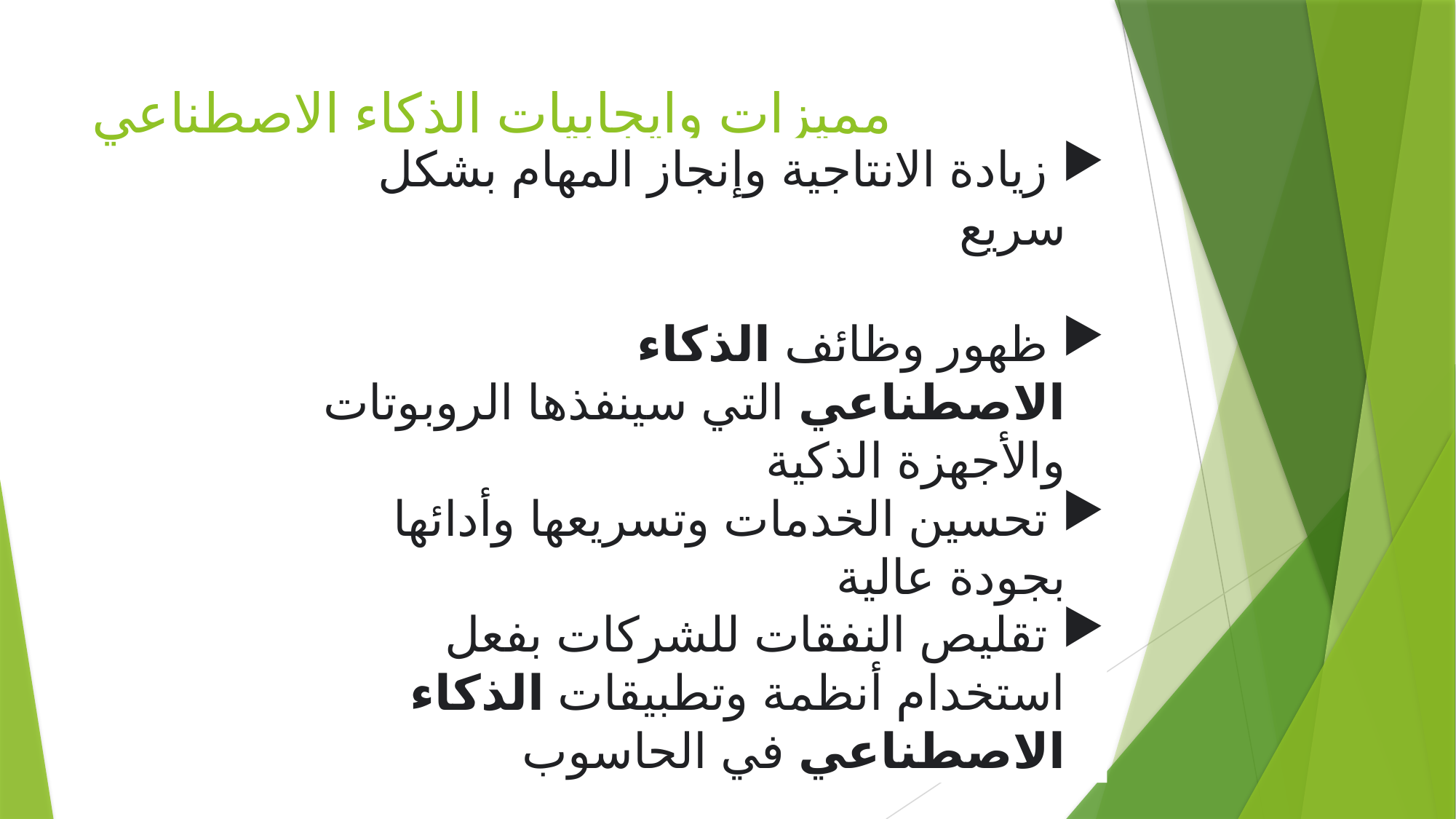

# مميزات وايجابيات الذكاء الاصطناعي
 زيادة الانتاجية وإنجاز المهام بشكل سريع

 ظهور وظائف الذكاء الاصطناعي التي سينفذها الروبوتات والأجهزة الذكية
 تحسين الخدمات وتسريعها وأدائها بجودة عالية
 تقليص النفقات للشركات بفعل استخدام أنظمة وتطبيقات الذكاء الاصطناعي في الحاسوب